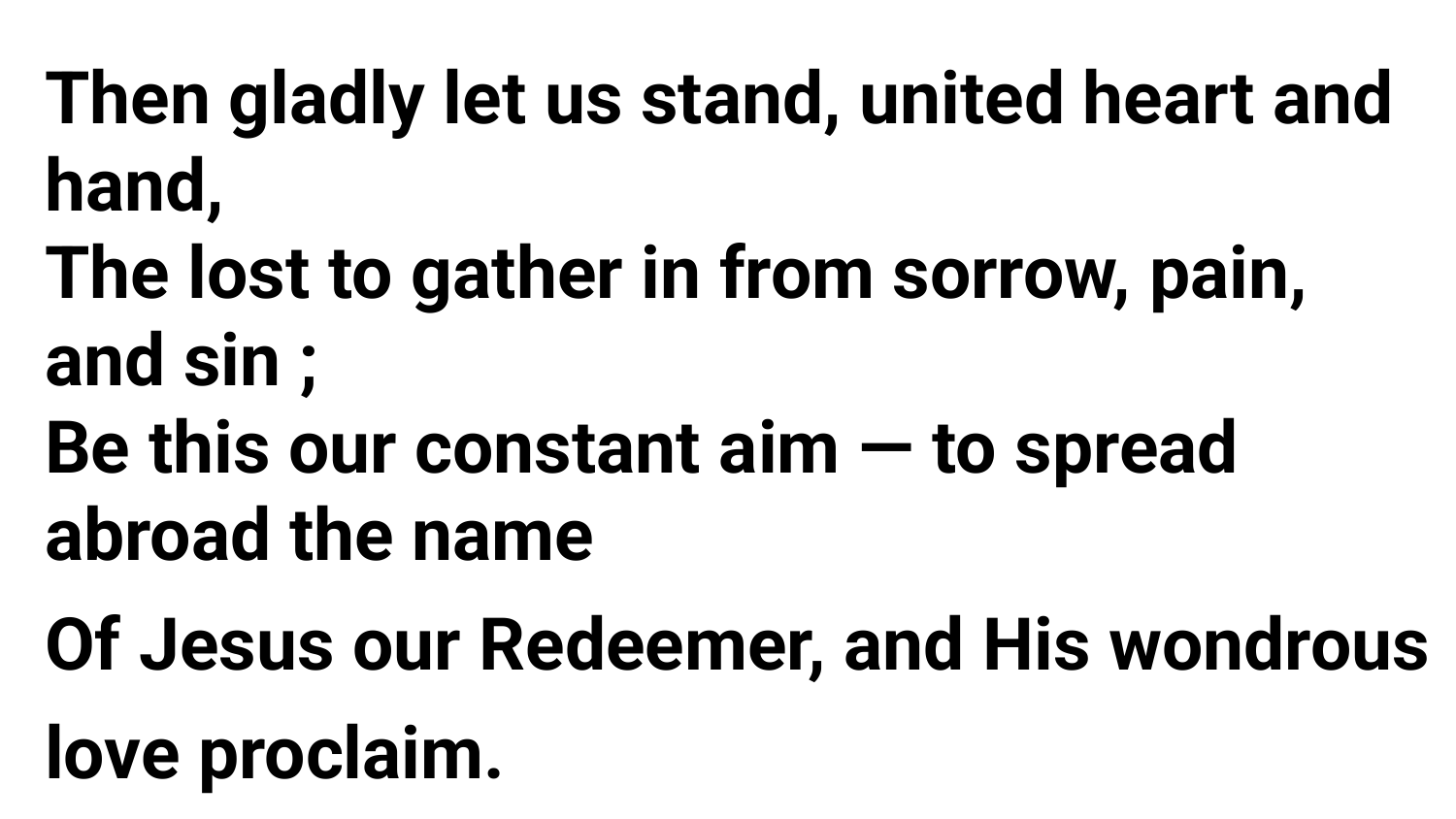

Then gladly let us stand, united heart and hand,
The lost to gather in from sorrow, pain, and sin ;
Be this our constant aim — to spread abroad the name
Of Jesus our Redeemer, and His wondrous love proclaim.